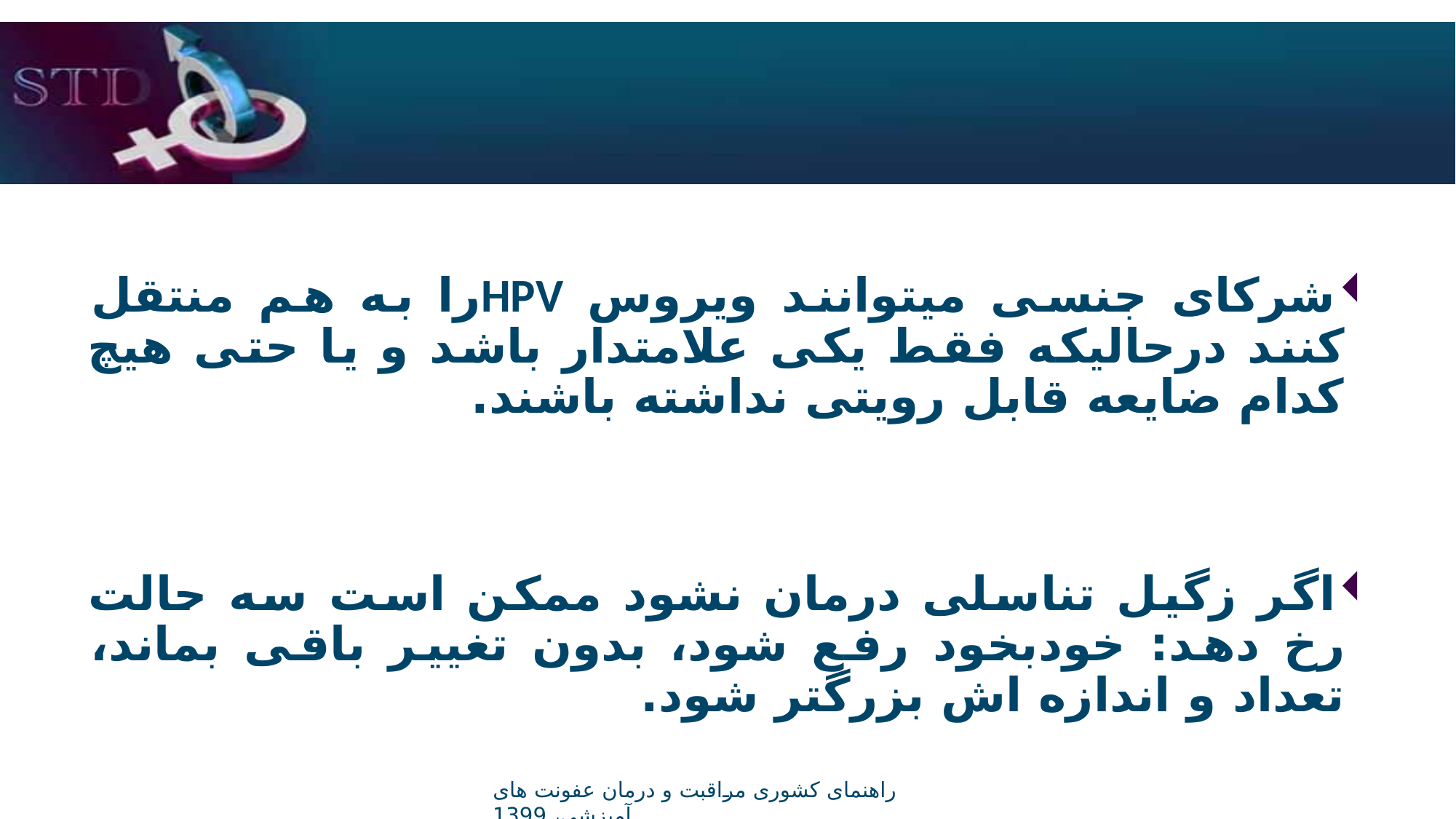

شرکای جنسی میتوانند ویروس HPVرا به هم منتقل کنند درحالیکه فقط یکی علامتدار باشد و یا حتی هیچ کدام ضایعه قابل رویتی نداشته باشند.

اگر زگیل تناسلی درمان نشود ممکن است سه حالت رخ دهد: خودبخود رفع شود، بدون تغییر باقی بماند، تعداد و اندازه اش بزرگتر شود.